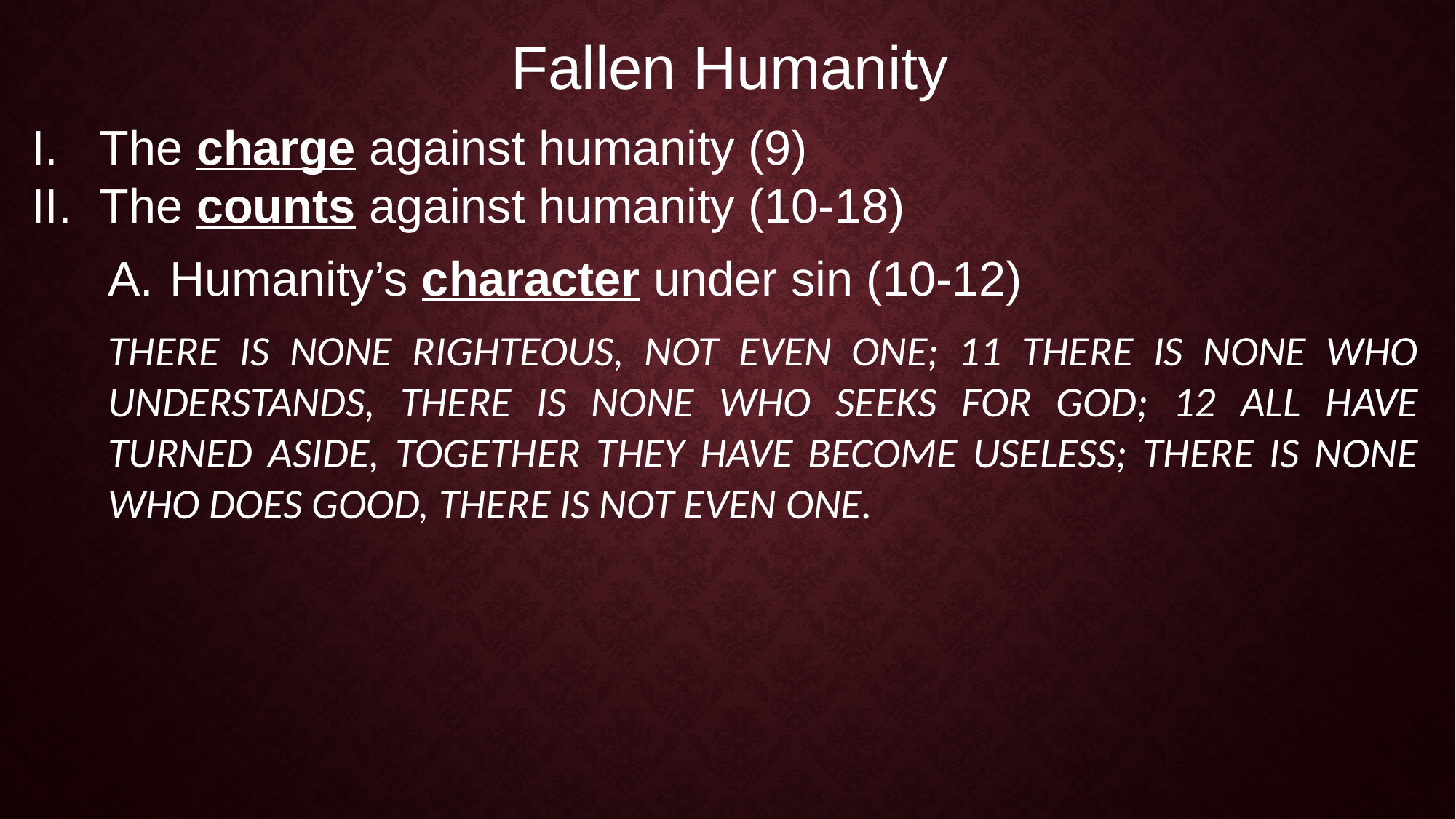

Fallen Humanity
The charge against humanity (9)
The counts against humanity (10-18)
Humanity’s character under sin (10-12)

THERE IS NONE RIGHTEOUS, NOT EVEN ONE; 11 THERE IS NONE WHO UNDERSTANDS, THERE IS NONE WHO SEEKS FOR GOD; 12 ALL HAVE TURNED ASIDE, TOGETHER THEY HAVE BECOME USELESS; THERE IS NONE WHO DOES GOOD, THERE IS NOT EVEN ONE.